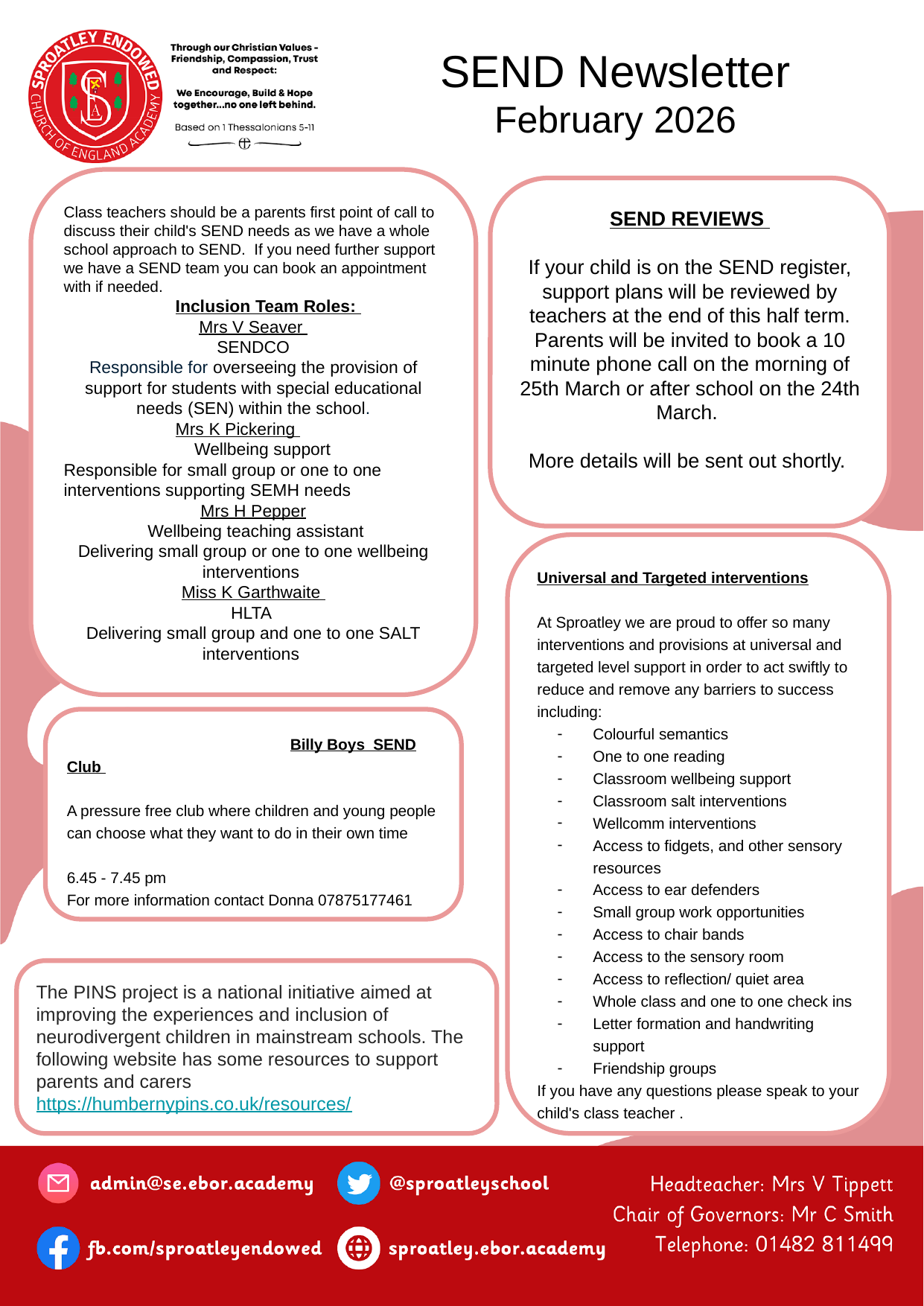

SEND Newsletter
February 2026
Class teachers should be a parents first point of call to discuss their child's SEND needs as we have a whole school approach to SEND.  If you need further support we have a SEND team you can book an appointment with if needed.
Inclusion Team Roles:
Mrs V Seaver
SENDCO
Responsible for overseeing the provision of support for students with special educational needs (SEN) within the school.
Mrs K Pickering
                           Wellbeing support
Responsible for small group or one to one interventions supporting SEMH needs
Mrs H Pepper
 Wellbeing teaching assistant
Delivering small group or one to one wellbeing interventions
Miss K Garthwaite
HLTA
Delivering small group and one to one SALT interventions

SEND REVIEWS

If your child is on the SEND register, support plans will be reviewed by teachers at the end of this half term. Parents will be invited to book a 10 minute phone call on the morning of 25th March or after school on the 24th March.

More details will be sent out shortly.

Universal and Targeted interventions

At Sproatley we are proud to offer so many interventions and provisions at universal and targeted level support in order to act swiftly to reduce and remove any barriers to success including:
Colourful semantics
One to one reading
Classroom wellbeing support
Classroom salt interventions
Wellcomm interventions
Access to fidgets, and other sensory resources
Access to ear defenders
Small group work opportunities
Access to chair bands
Access to the sensory room
Access to reflection/ quiet area
Whole class and one to one check ins
Letter formation and handwriting support
Friendship groups
If you have any questions please speak to your child's class teacher .

		Billy Boys  SEND Club

A pressure free club where children and young people can choose what they want to do in their own time

6.45 - 7.45 pm
For more information contact Donna 07875177461

The PINS project is a national initiative aimed at improving the experiences and inclusion of neurodivergent children in mainstream schools. The following website has some resources to support parents and carers https://humbernypins.co.uk/resources/